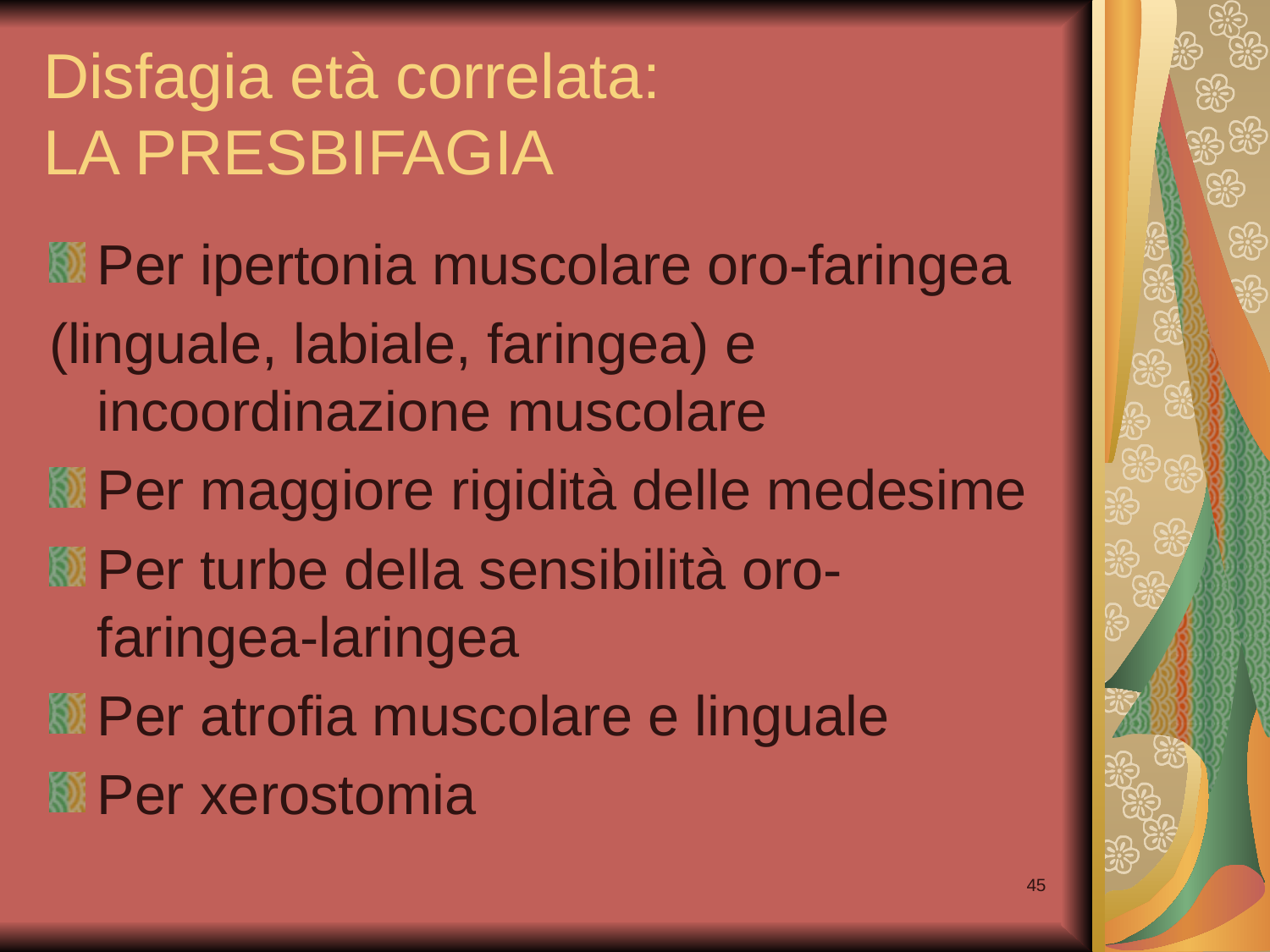

# Disfagia età correlata: LA PRESBIFAGIA
Per ipertonia muscolare oro-faringea
(linguale, labiale, faringea) e incoordinazione muscolare
Per maggiore rigidità delle medesime
Per turbe della sensibilità oro-faringea-laringea
Per atrofia muscolare e linguale
Per xerostomia

45